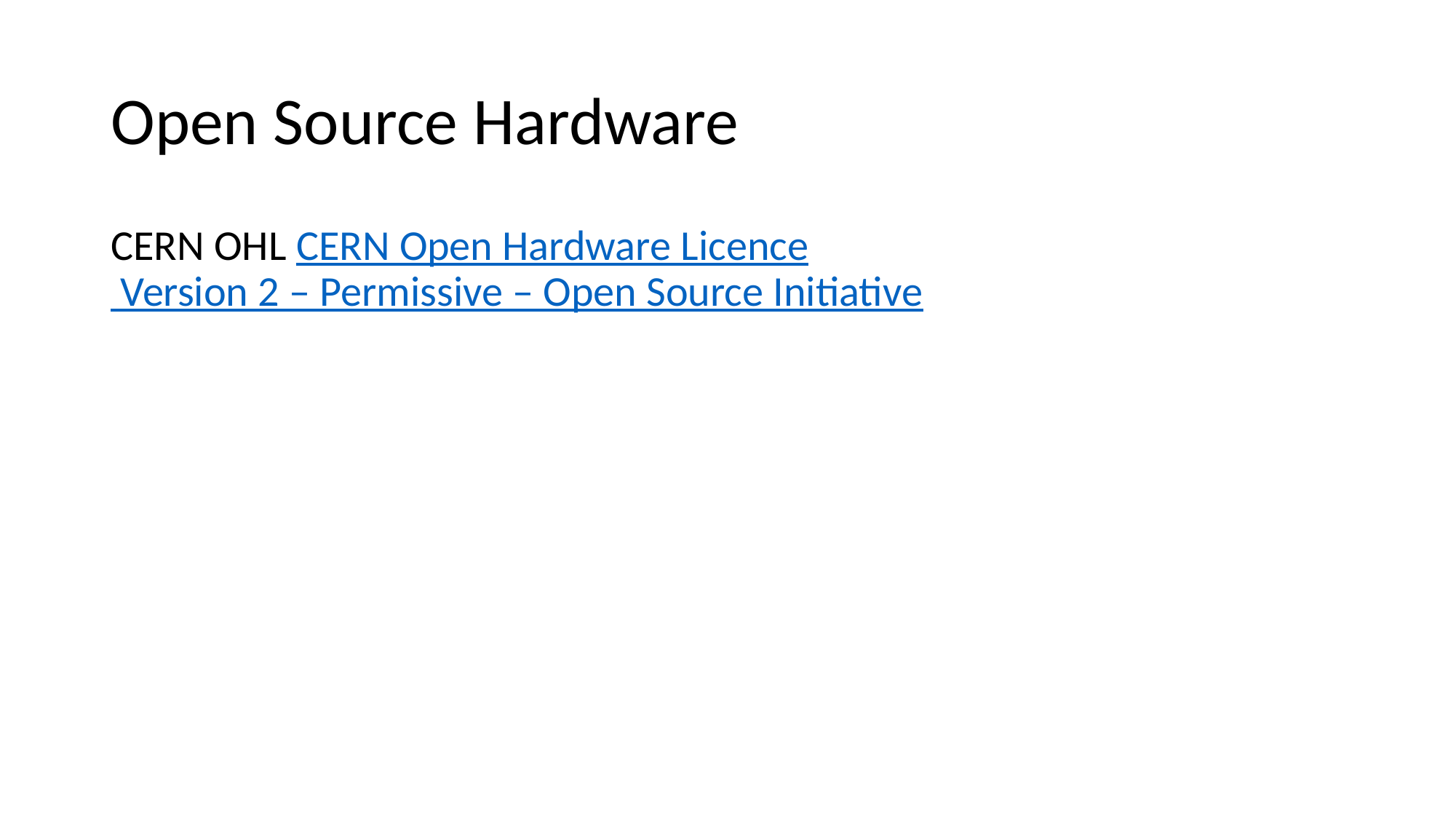

# Open Source Hardware
CERN OHL CERN Open Hardware Licence Version 2 – Permissive – Open Source Initiative